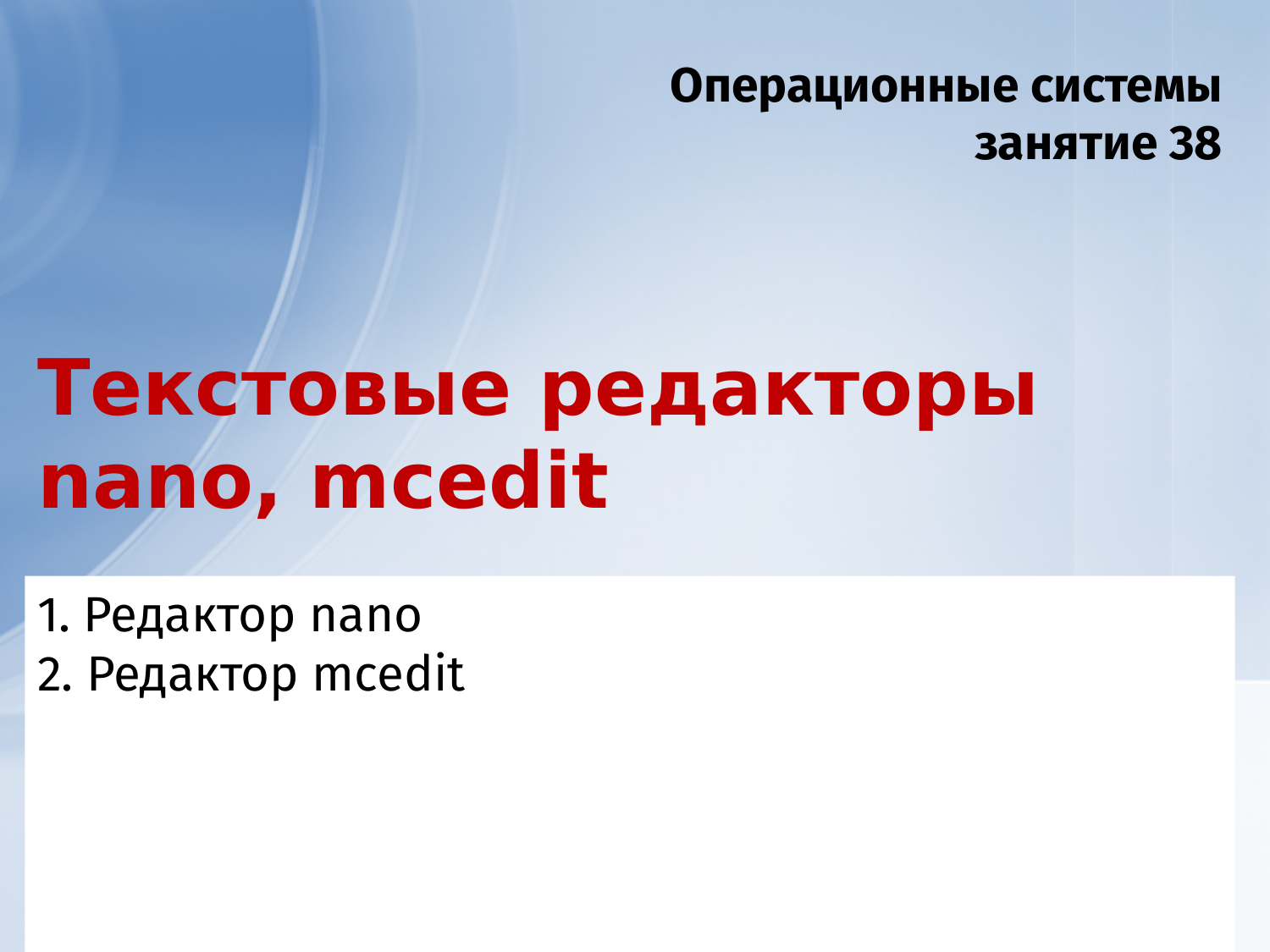

Операционные системы
занятие 38
# Текстовые редакторы nano, mcedit
1. Редактор nano
2. Редактор mcedit